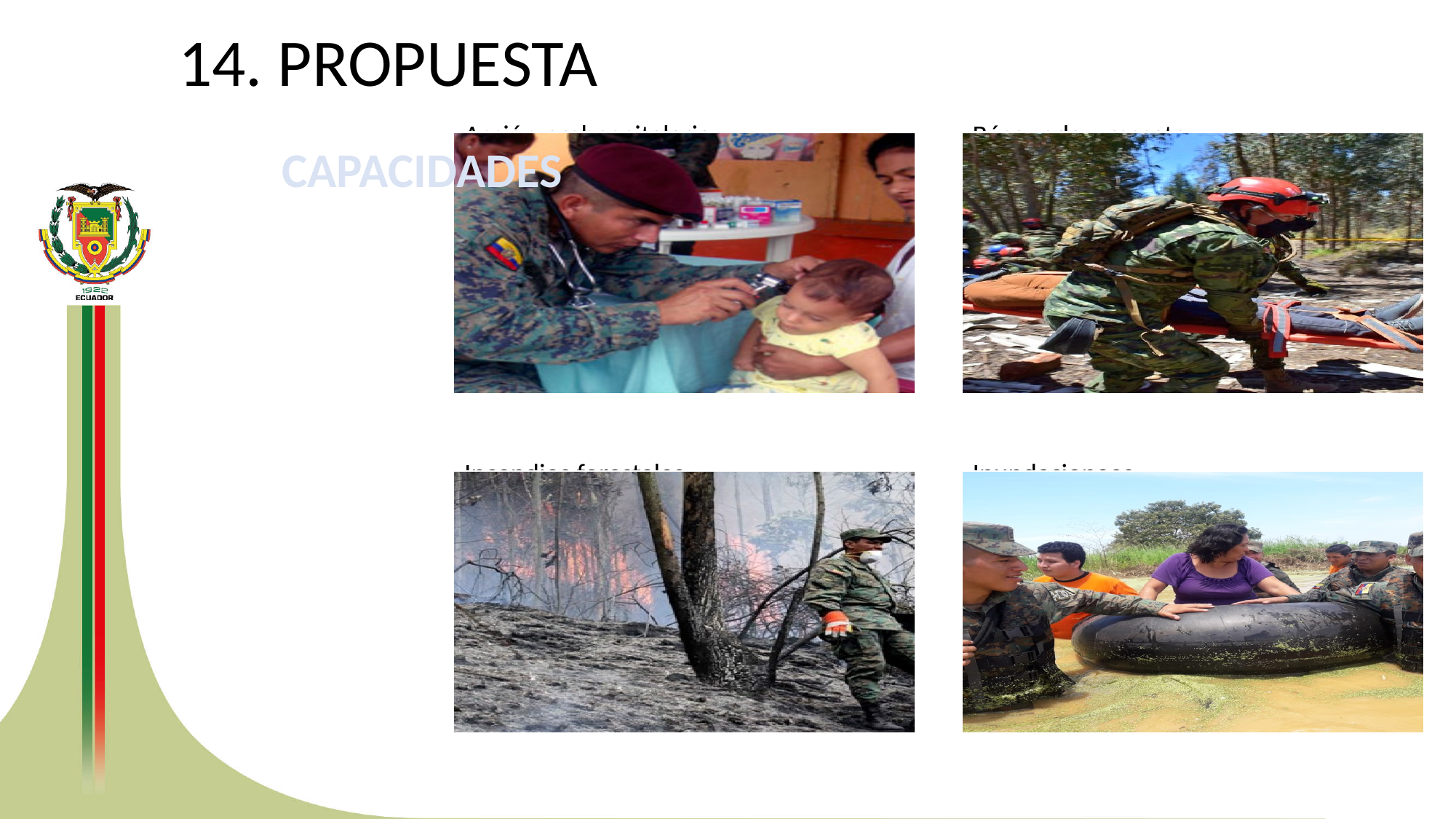

14. PROPUESTA
Acción prehospitalaria
Búsqueda y rescate
Incendios forestales
Inundacionaes
CAPACIDADES